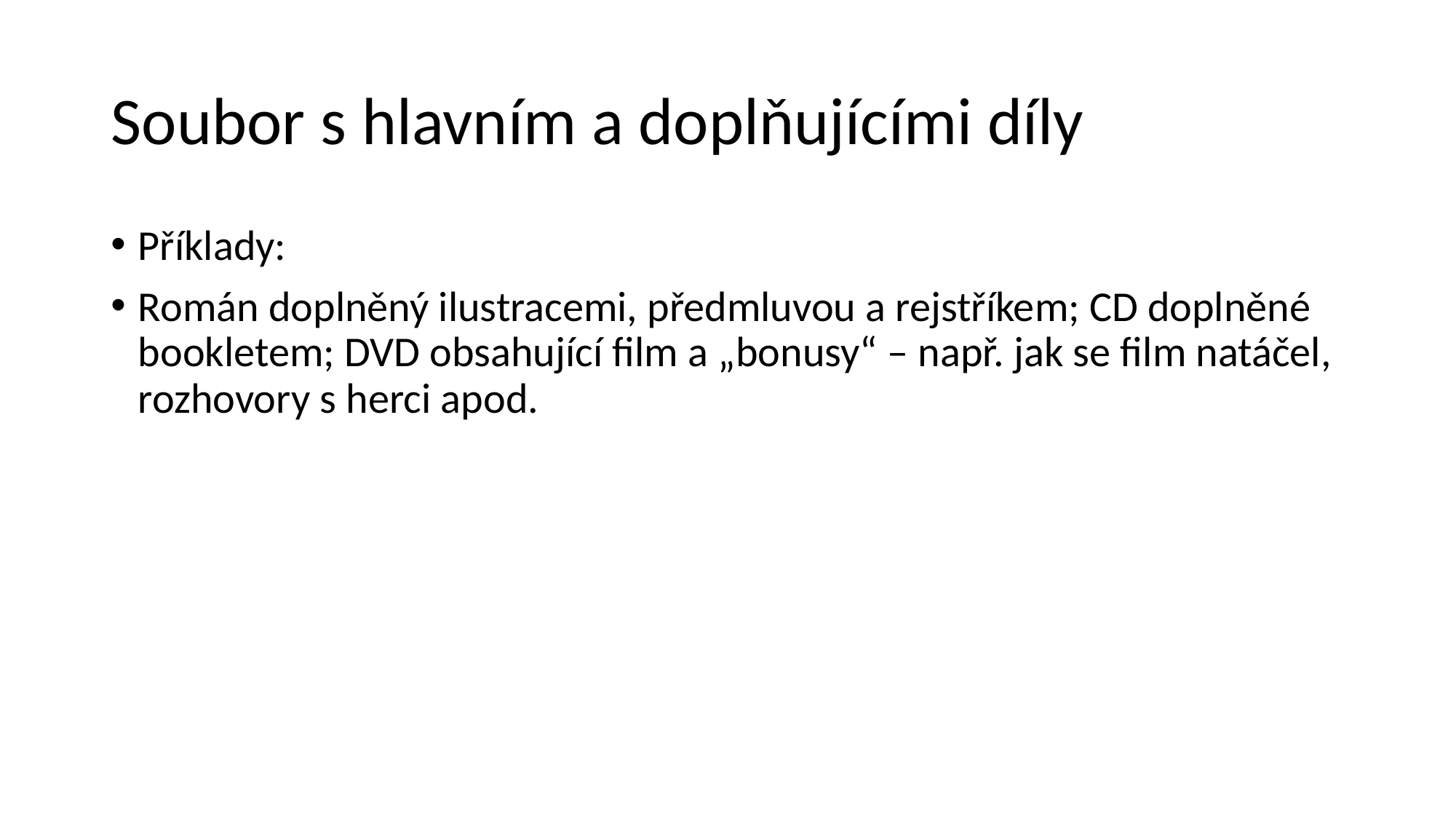

# Soubor s hlavním a doplňujícími díly
Příklady:
Román doplněný ilustracemi, předmluvou a rejstříkem; CD doplněné bookletem; DVD obsahující film a „bonusy“ – např. jak se film natáčel, rozhovory s herci apod.